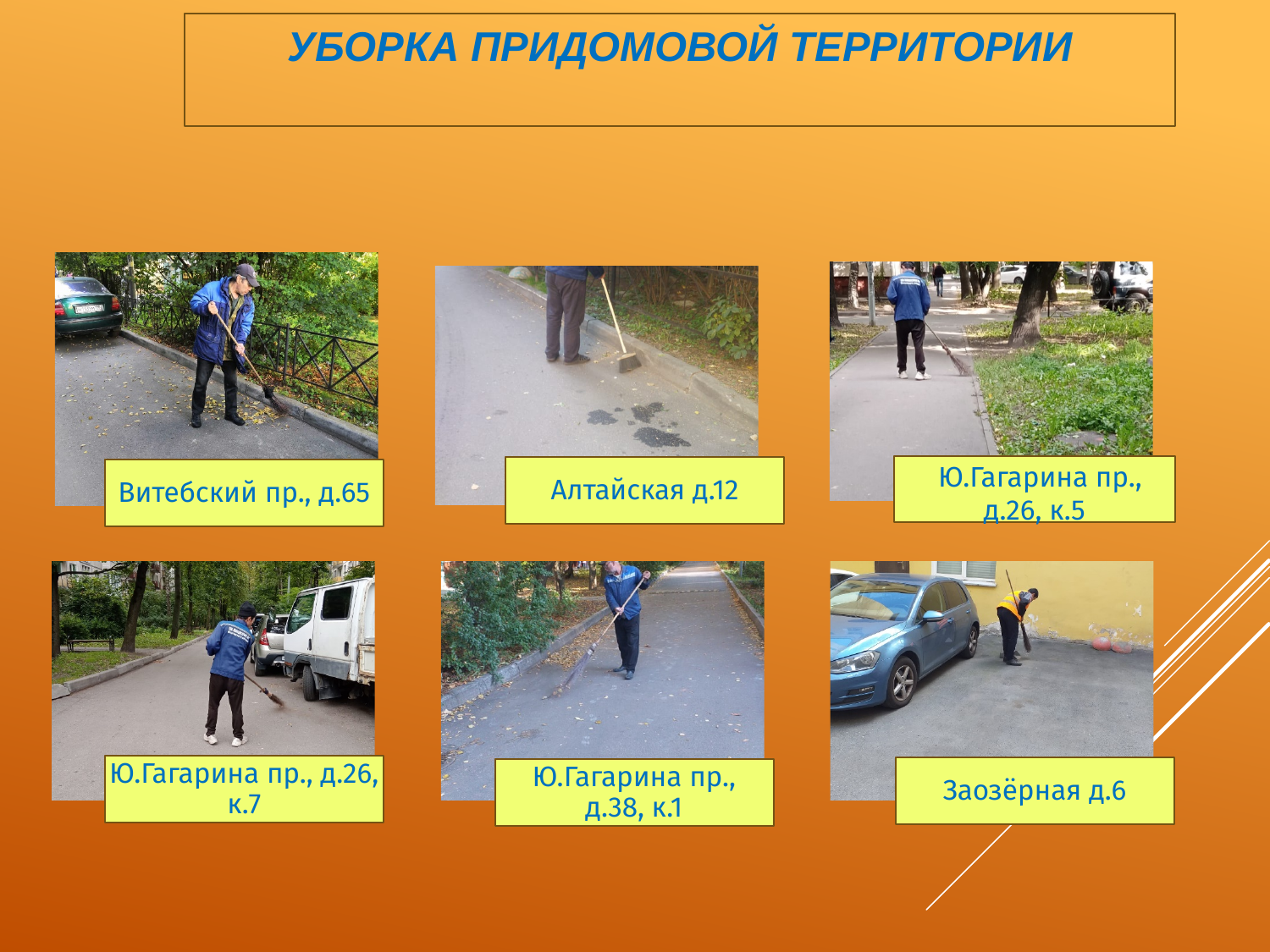

# Уборка придомовой территории
Витебский пр., д.65
Алтайская д.12
 Ю.Гагарина пр., д.26, к.5
Ю.Гагарина пр., д.26, к.7
Ю.Гагарина пр., д.38, к.1
Заозёрная д.6